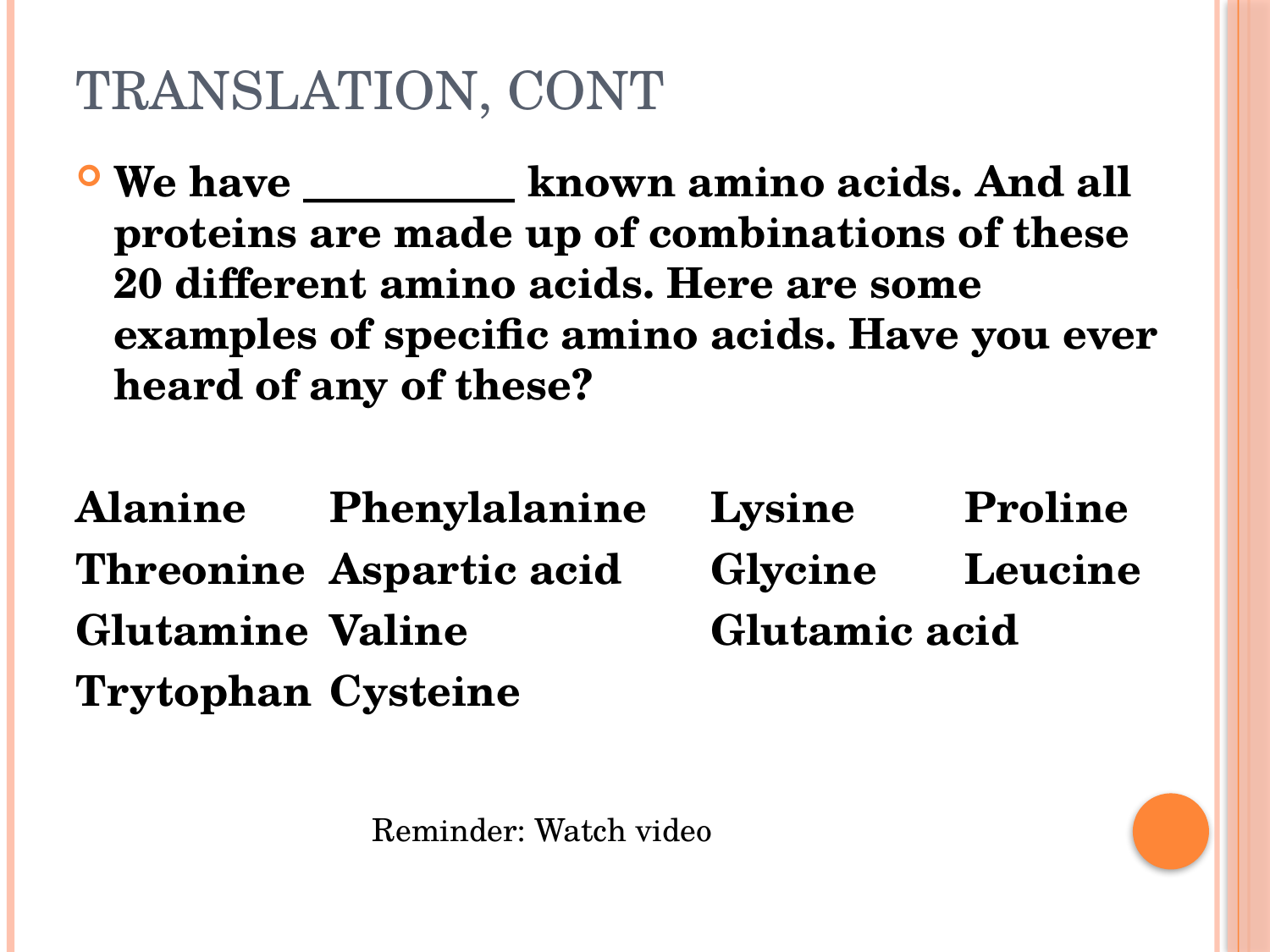

# Translation, cont
We have __________ known amino acids. And all proteins are made up of combinations of these 20 different amino acids. Here are some examples of specific amino acids. Have you ever heard of any of these?

Alanine	Phenylalanine	Lysine	Proline
Threonine	Aspartic acid	Glycine	Leucine
Glutamine	Valine		Glutamic acid
Trytophan	Cysteine
Reminder: Watch video